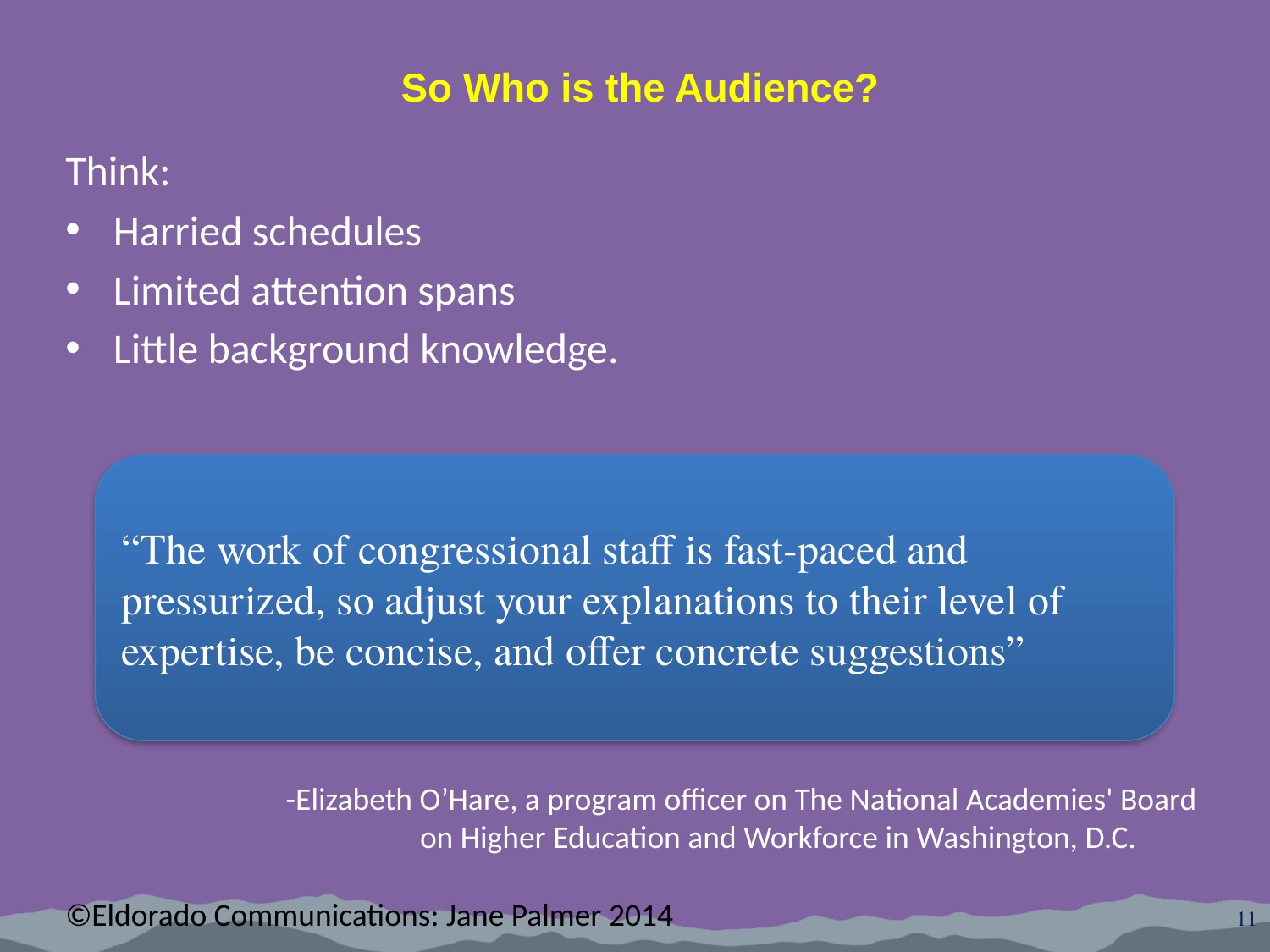

# So Who is the Audience?
Think:
Harried schedules
Limited attention spans
Little background knowledge.
“The work of congressional staff is fast-paced and pressurized, so adjust your explanations to their level of expertise, be concise, and offer concrete suggestions”
-Elizabeth O’Hare, a program officer on The National Academies' Board
	 on Higher Education and Workforce in Washington, D.C.